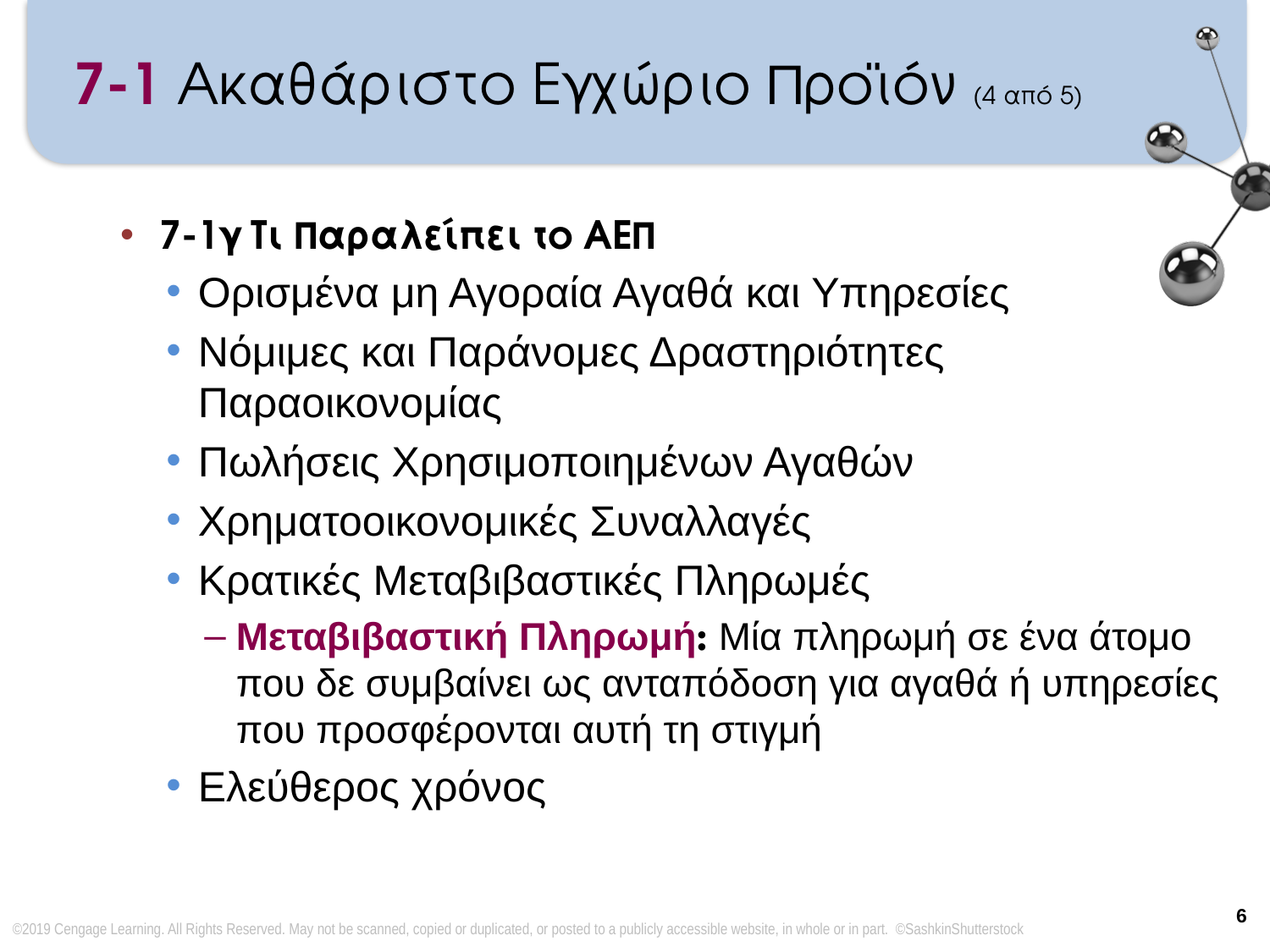

# 7-1 Ακαθάριστο Εγχώριο Προϊόν (4 από 5)
7-1γ Τι Παραλείπει το ΑΕΠ
Ορισμένα μη Αγοραία Αγαθά και Υπηρεσίες
Νόμιμες και Παράνομες Δραστηριότητες Παραοικονομίας
Πωλήσεις Χρησιμοποιημένων Αγαθών
Χρηματοοικονομικές Συναλλαγές
Κρατικές Μεταβιβαστικές Πληρωμές
Μεταβιβαστική Πληρωμή: Μία πληρωμή σε ένα άτομο που δε συμβαίνει ως ανταπόδοση για αγαθά ή υπηρεσίες που προσφέρονται αυτή τη στιγμή
Ελεύθερος χρόνος

6